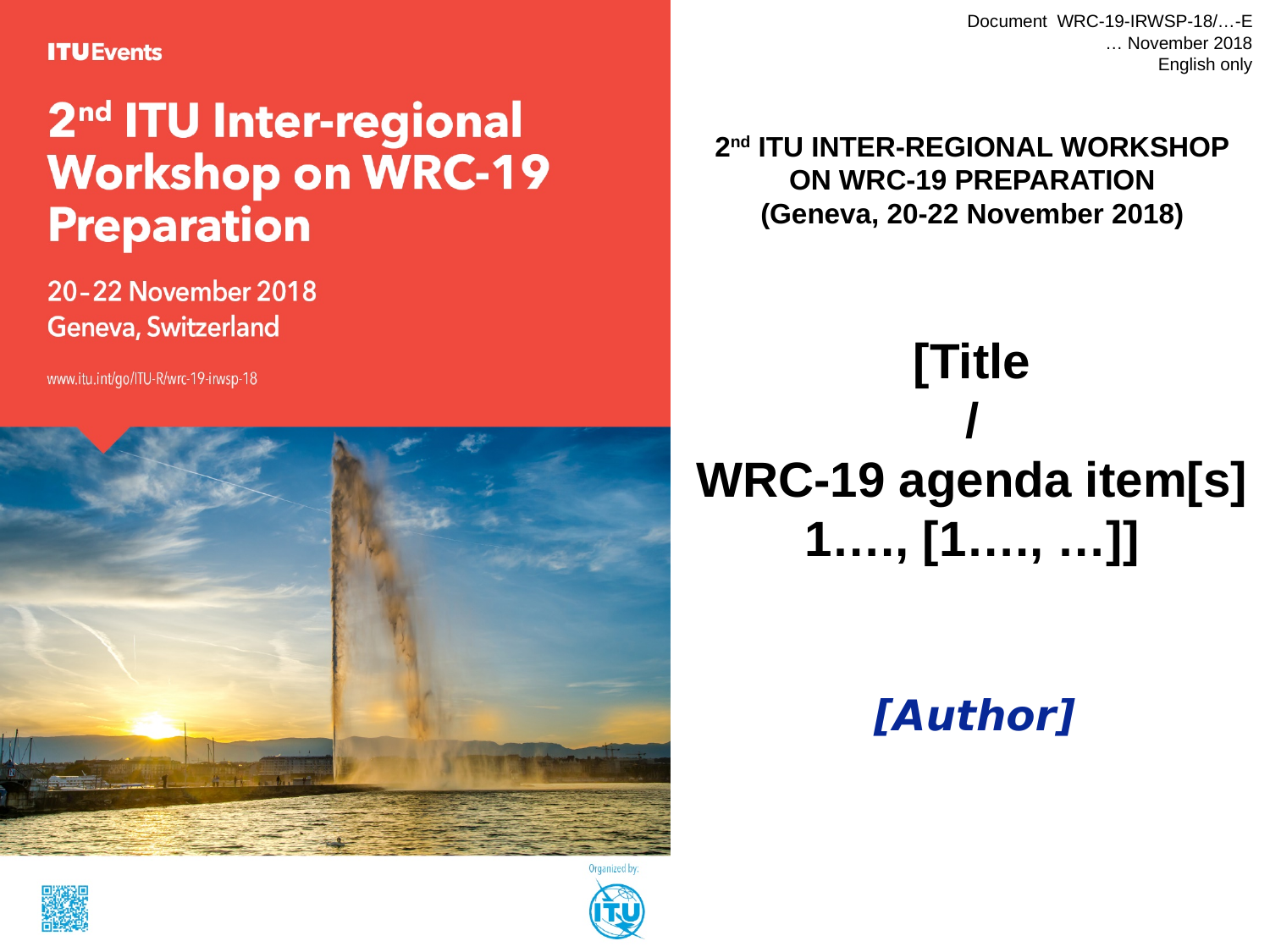

[Title
/
WRC-19 agenda item[s]
1…., [1…., …]]
[Author]